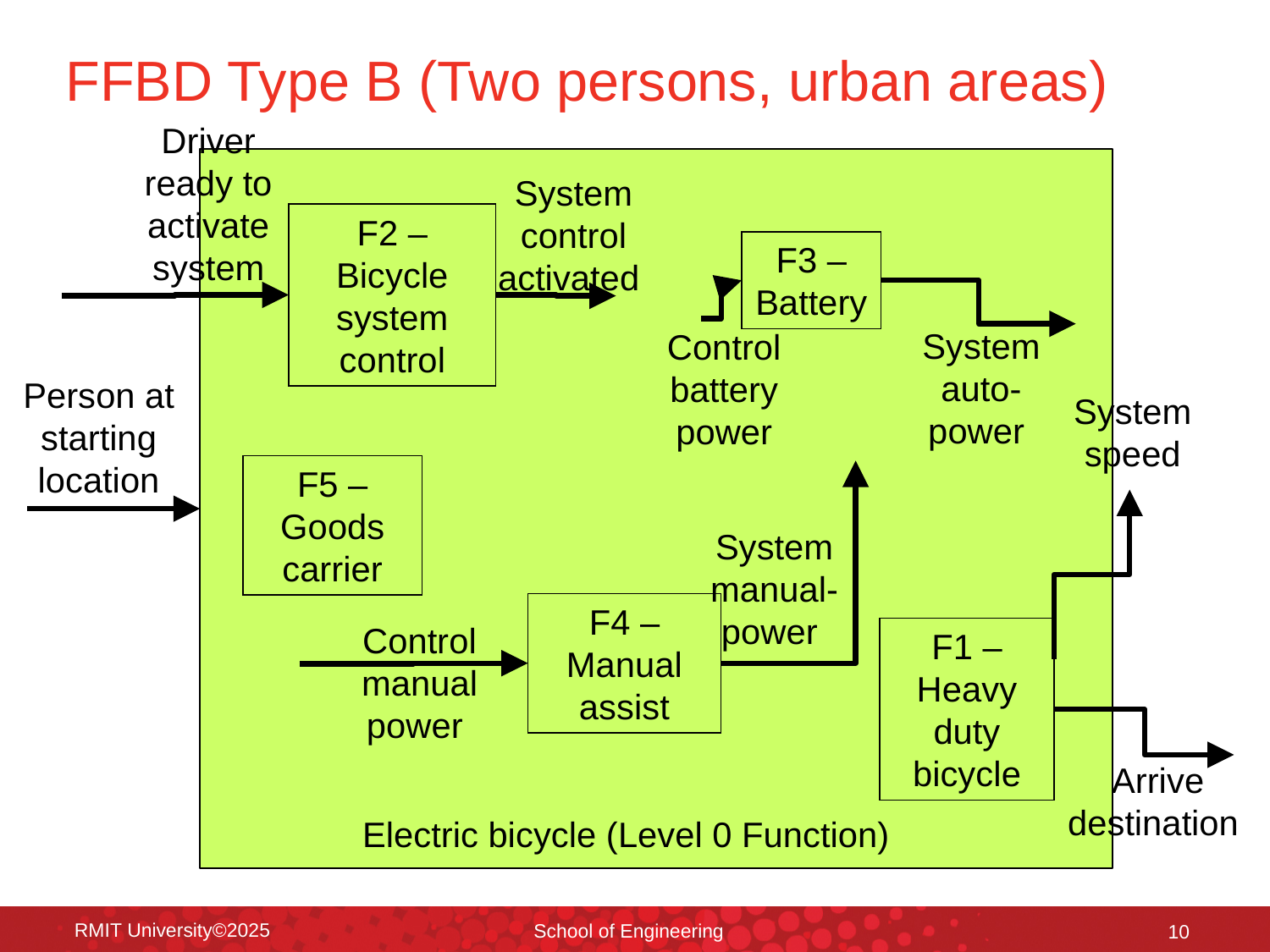

# FFBD Type B (Two persons, urban areas)
Driver ready to activate system

System control activated
F2 – Bicycle system control
F3 – Battery
System auto-power
Control battery power
Person at starting location
System speed
F5 – Goods carrier
System manual-power
F4 – Manual assist
Control manual power
F1 – Heavy duty bicycle
Arrive destination
Electric bicycle (Level 0 Function)
RMIT University©2025
School of Engineering
10